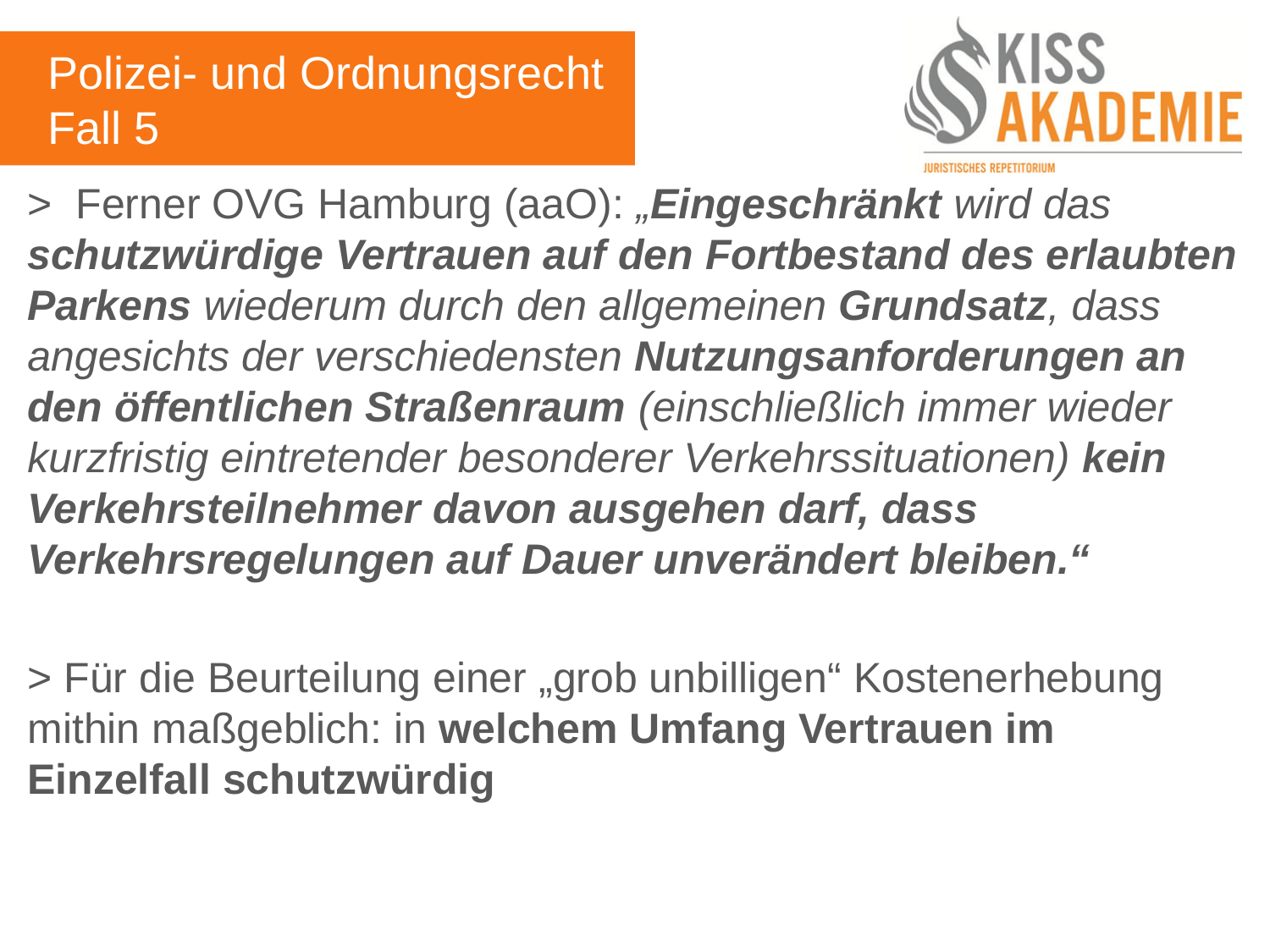

Polizei- und Ordnungsrecht
Fall 5
>  Ferner OVG Hamburg (aaO): „Eingeschränkt wird das schutzwürdige Vertrauen auf den Fortbestand des erlaubten Parkens wiederum durch den allgemeinen Grundsatz, dass angesichts der verschiedensten Nutzungsanforderungen an den öffentlichen Straßenraum (einschließlich immer wieder kurzfristig eintretender besonderer Verkehrssituationen) kein Verkehrsteilnehmer davon ausgehen darf, dass Verkehrsregelungen auf Dauer unverändert bleiben.“

> Für die Beurteilung einer „grob unbilligen“ Kostenerhebung mithin maßgeblich: in welchem Umfang Vertrauen im Einzelfall schutzwürdig